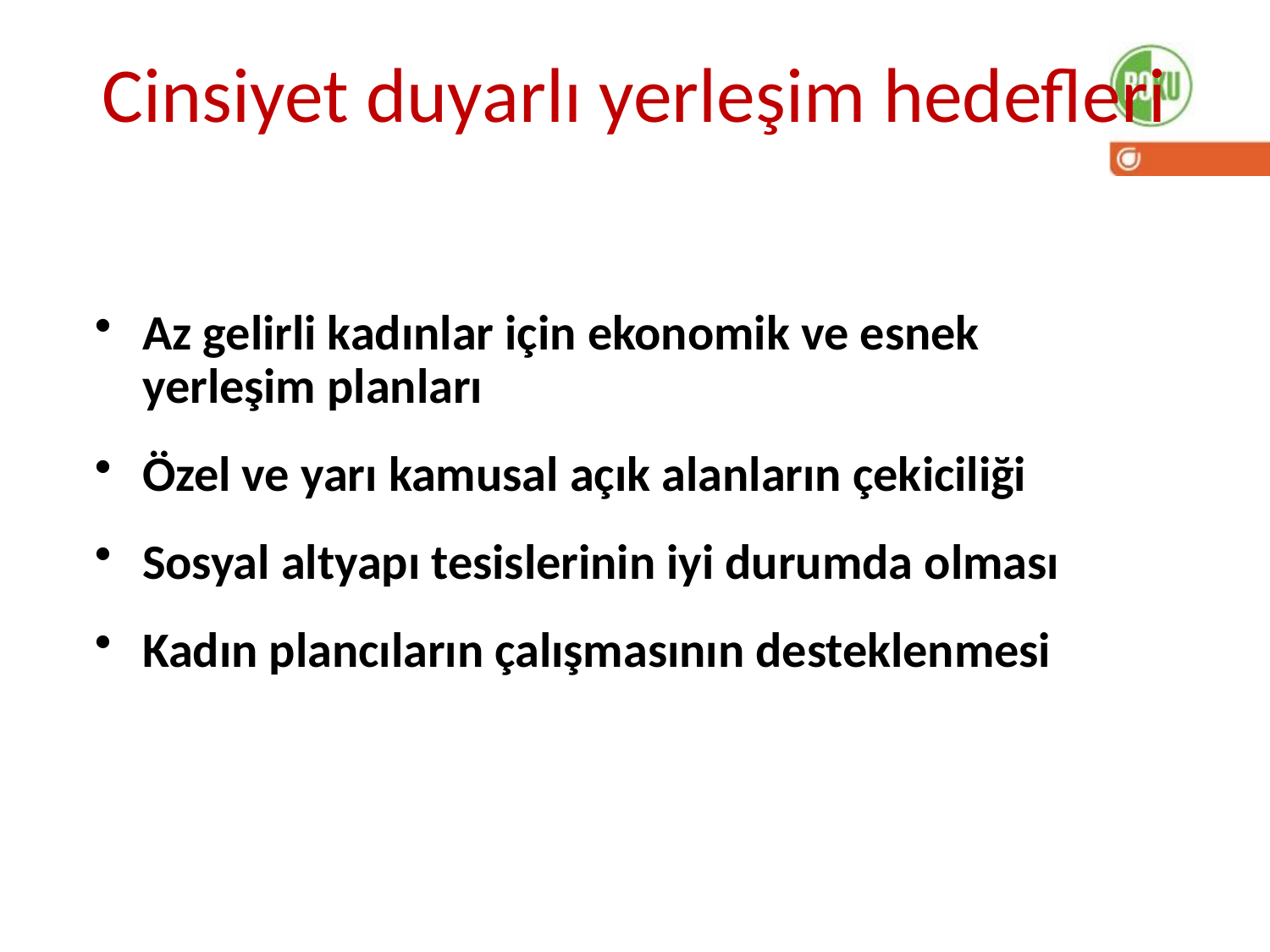

# Cinsiyet duyarlı yerleşim hedefleri
Az gelirli kadınlar için ekonomik ve esnek yerleşim planları
Özel ve yarı kamusal açık alanların çekiciliği
Sosyal altyapı tesislerinin iyi durumda olması
Kadın plancıların çalışmasının desteklenmesi